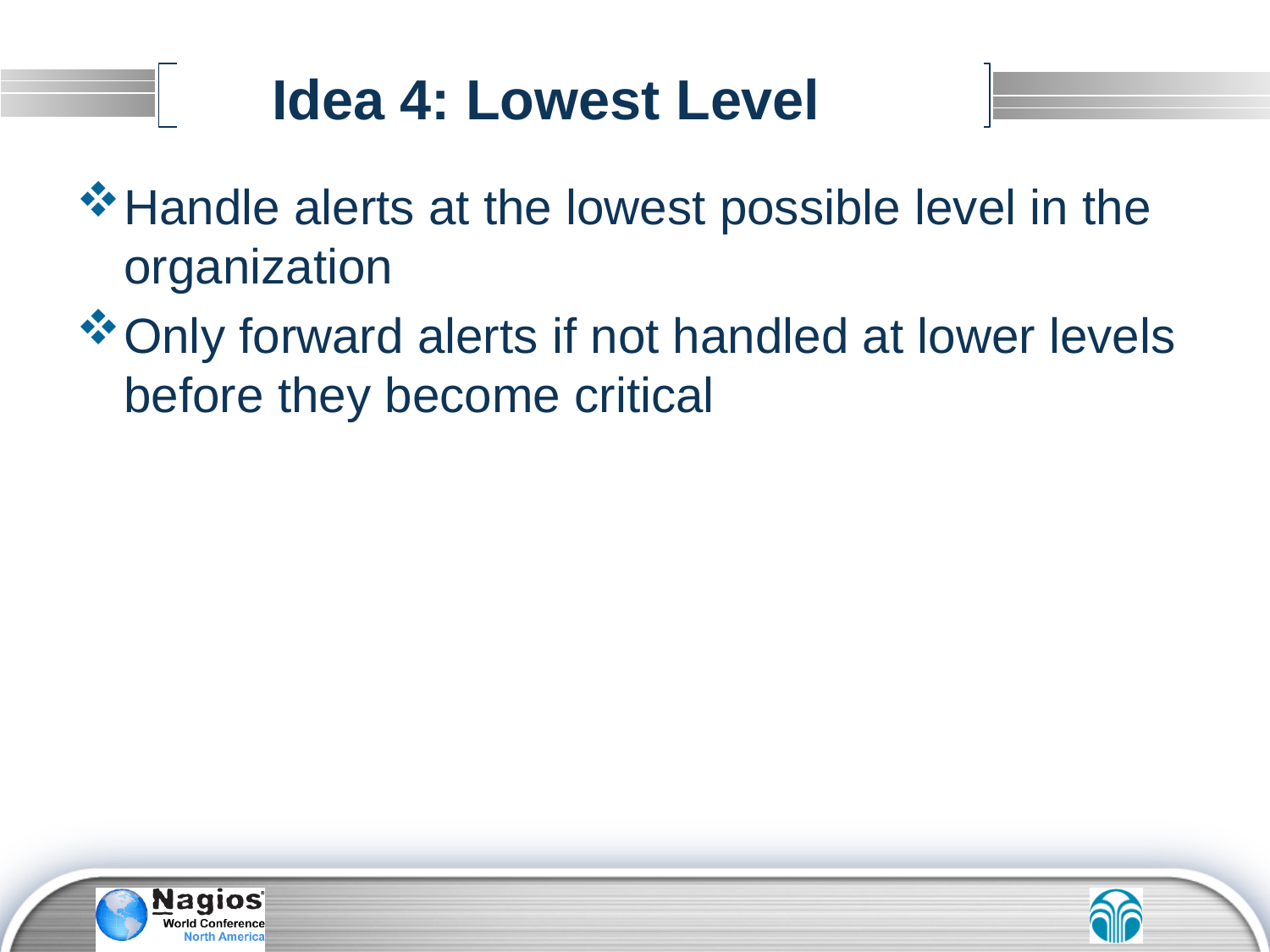

# Idea 4: Lowest Level
Handle alerts at the lowest possible level in the organization
Only forward alerts if not handled at lower levels before they become critical